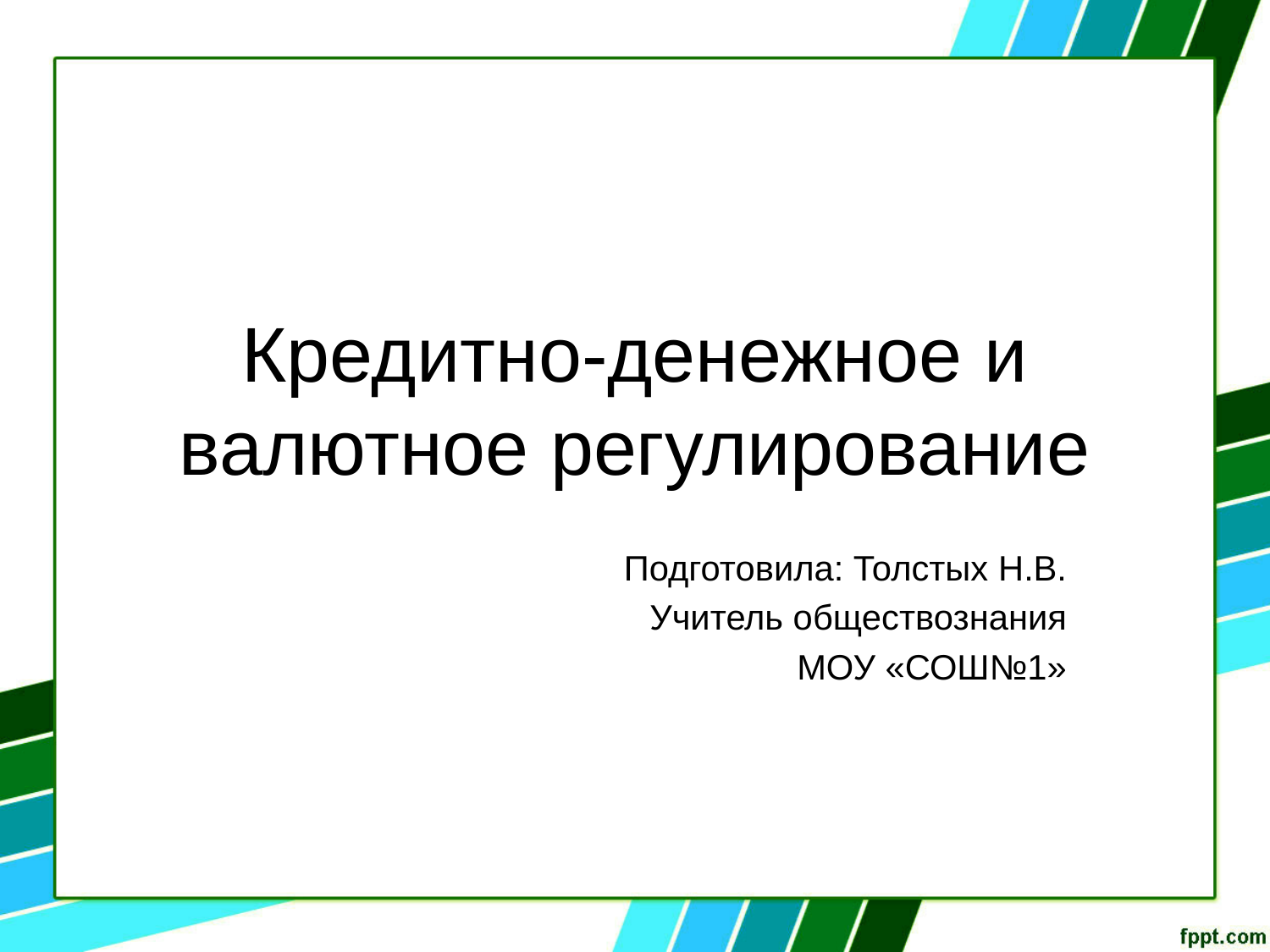

# Кредитно-денежное и валютное регулирование
Подготовила: Толстых Н.В.
Учитель обществознания
МОУ «СОШ№1»